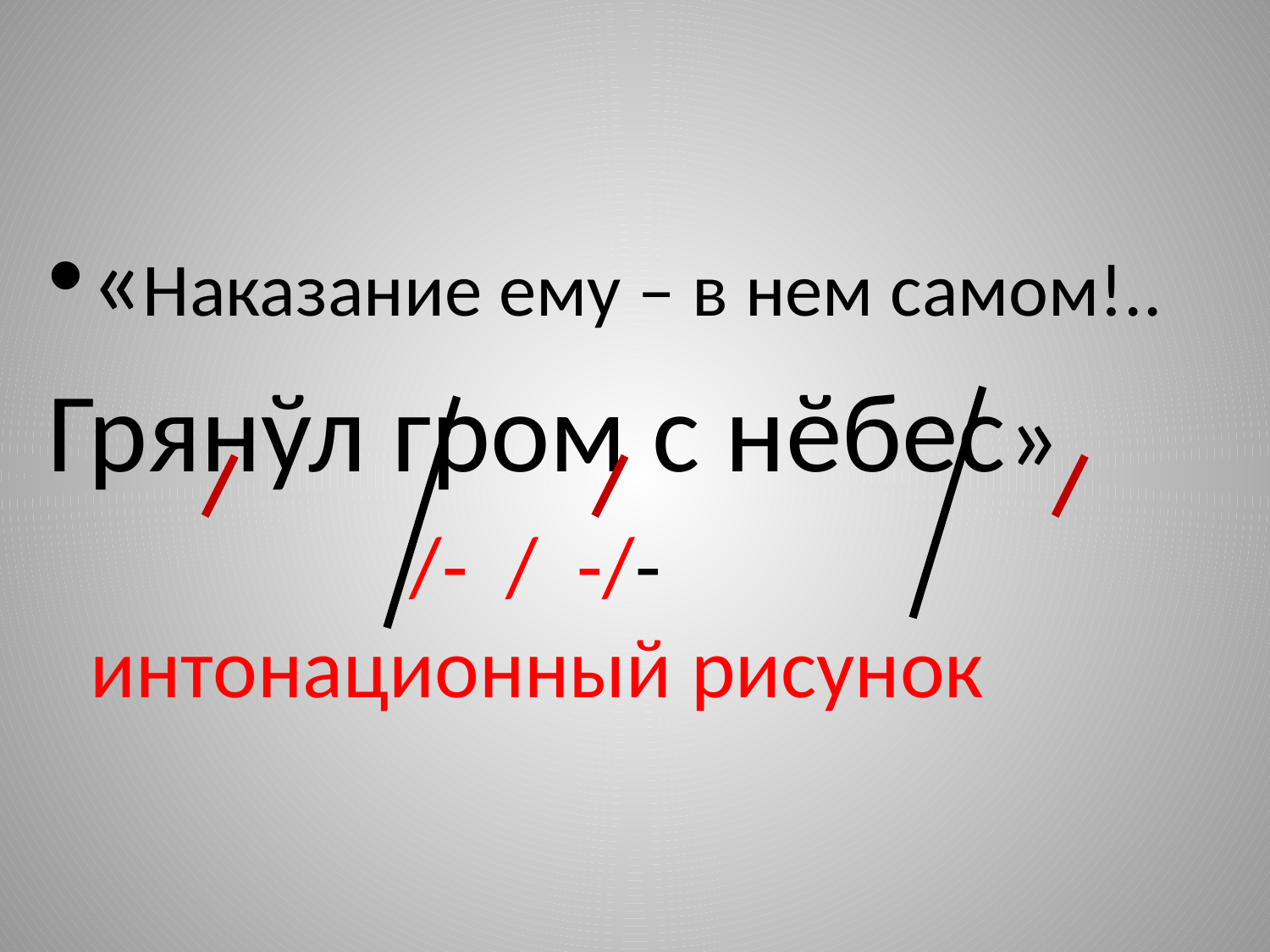

#
«Наказание ему – в нем самом!..
Грянўл гром с нӗбес»
                   /-  /  -/-интонационный рисунок